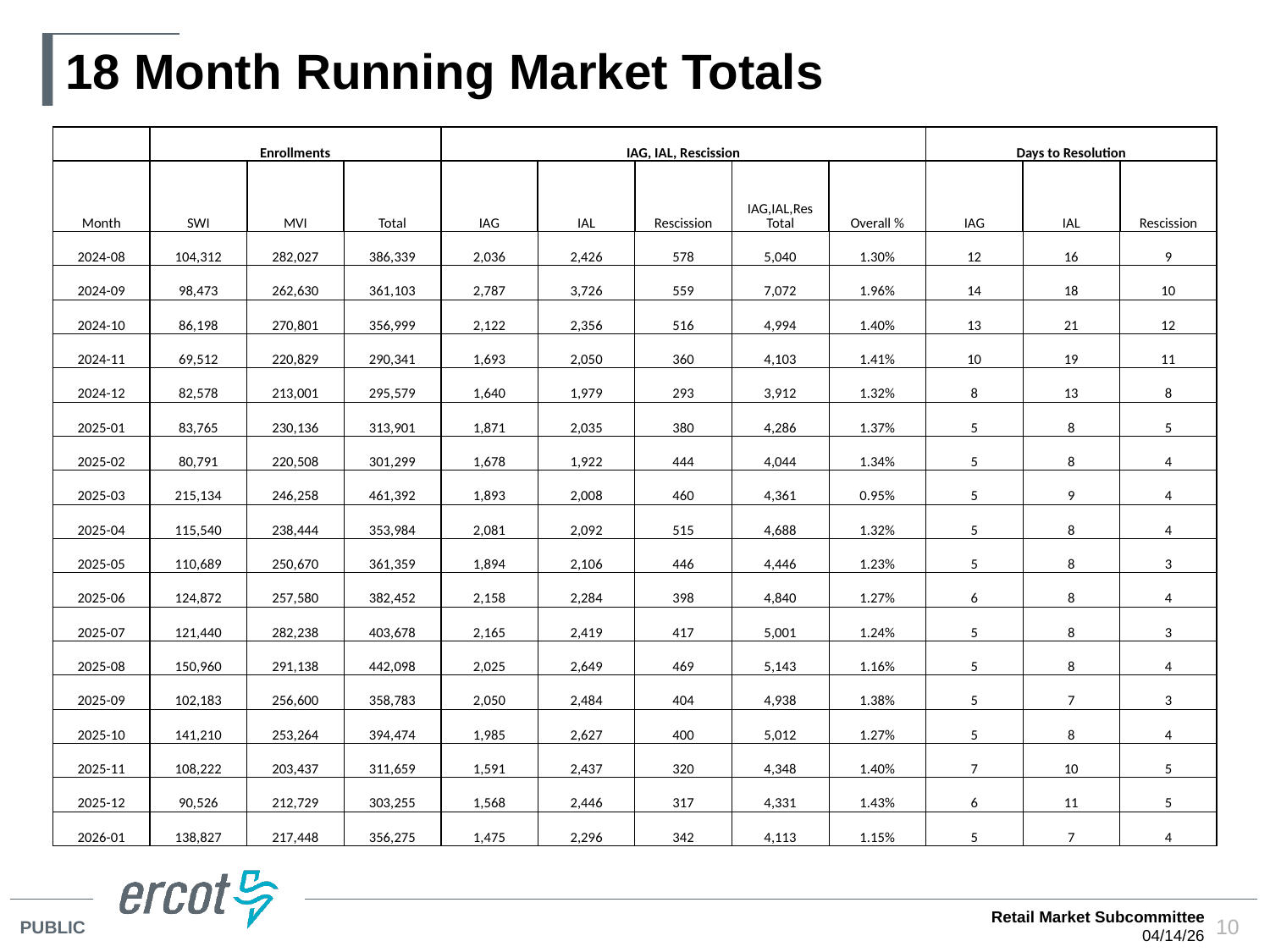

# 18 Month Running Market Totals
|  | Enrollments |  |  | IAG, IAL, Rescission |  |  |  |  | Days to Resolution |  |  |
| --- | --- | --- | --- | --- | --- | --- | --- | --- | --- | --- | --- |
| Month | SWI | MVI | Total | IAG | IAL | Rescission | IAG,IAL,Res Total | Overall % | IAG | IAL | Rescission |
| 2024-08 | 104,312 | 282,027 | 386,339 | 2,036 | 2,426 | 578 | 5,040 | 1.30% | 12 | 16 | 9 |
| 2024-09 | 98,473 | 262,630 | 361,103 | 2,787 | 3,726 | 559 | 7,072 | 1.96% | 14 | 18 | 10 |
| 2024-10 | 86,198 | 270,801 | 356,999 | 2,122 | 2,356 | 516 | 4,994 | 1.40% | 13 | 21 | 12 |
| 2024-11 | 69,512 | 220,829 | 290,341 | 1,693 | 2,050 | 360 | 4,103 | 1.41% | 10 | 19 | 11 |
| 2024-12 | 82,578 | 213,001 | 295,579 | 1,640 | 1,979 | 293 | 3,912 | 1.32% | 8 | 13 | 8 |
| 2025-01 | 83,765 | 230,136 | 313,901 | 1,871 | 2,035 | 380 | 4,286 | 1.37% | 5 | 8 | 5 |
| 2025-02 | 80,791 | 220,508 | 301,299 | 1,678 | 1,922 | 444 | 4,044 | 1.34% | 5 | 8 | 4 |
| 2025-03 | 215,134 | 246,258 | 461,392 | 1,893 | 2,008 | 460 | 4,361 | 0.95% | 5 | 9 | 4 |
| 2025-04 | 115,540 | 238,444 | 353,984 | 2,081 | 2,092 | 515 | 4,688 | 1.32% | 5 | 8 | 4 |
| 2025-05 | 110,689 | 250,670 | 361,359 | 1,894 | 2,106 | 446 | 4,446 | 1.23% | 5 | 8 | 3 |
| 2025-06 | 124,872 | 257,580 | 382,452 | 2,158 | 2,284 | 398 | 4,840 | 1.27% | 6 | 8 | 4 |
| 2025-07 | 121,440 | 282,238 | 403,678 | 2,165 | 2,419 | 417 | 5,001 | 1.24% | 5 | 8 | 3 |
| 2025-08 | 150,960 | 291,138 | 442,098 | 2,025 | 2,649 | 469 | 5,143 | 1.16% | 5 | 8 | 4 |
| 2025-09 | 102,183 | 256,600 | 358,783 | 2,050 | 2,484 | 404 | 4,938 | 1.38% | 5 | 7 | 3 |
| 2025-10 | 141,210 | 253,264 | 394,474 | 1,985 | 2,627 | 400 | 5,012 | 1.27% | 5 | 8 | 4 |
| 2025-11 | 108,222 | 203,437 | 311,659 | 1,591 | 2,437 | 320 | 4,348 | 1.40% | 7 | 10 | 5 |
| 2025-12 | 90,526 | 212,729 | 303,255 | 1,568 | 2,446 | 317 | 4,331 | 1.43% | 6 | 11 | 5 |
| 2026-01 | 138,827 | 217,448 | 356,275 | 1,475 | 2,296 | 342 | 4,113 | 1.15% | 5 | 7 | 4 |
Retail Market Subcommittee
04/14/26
10